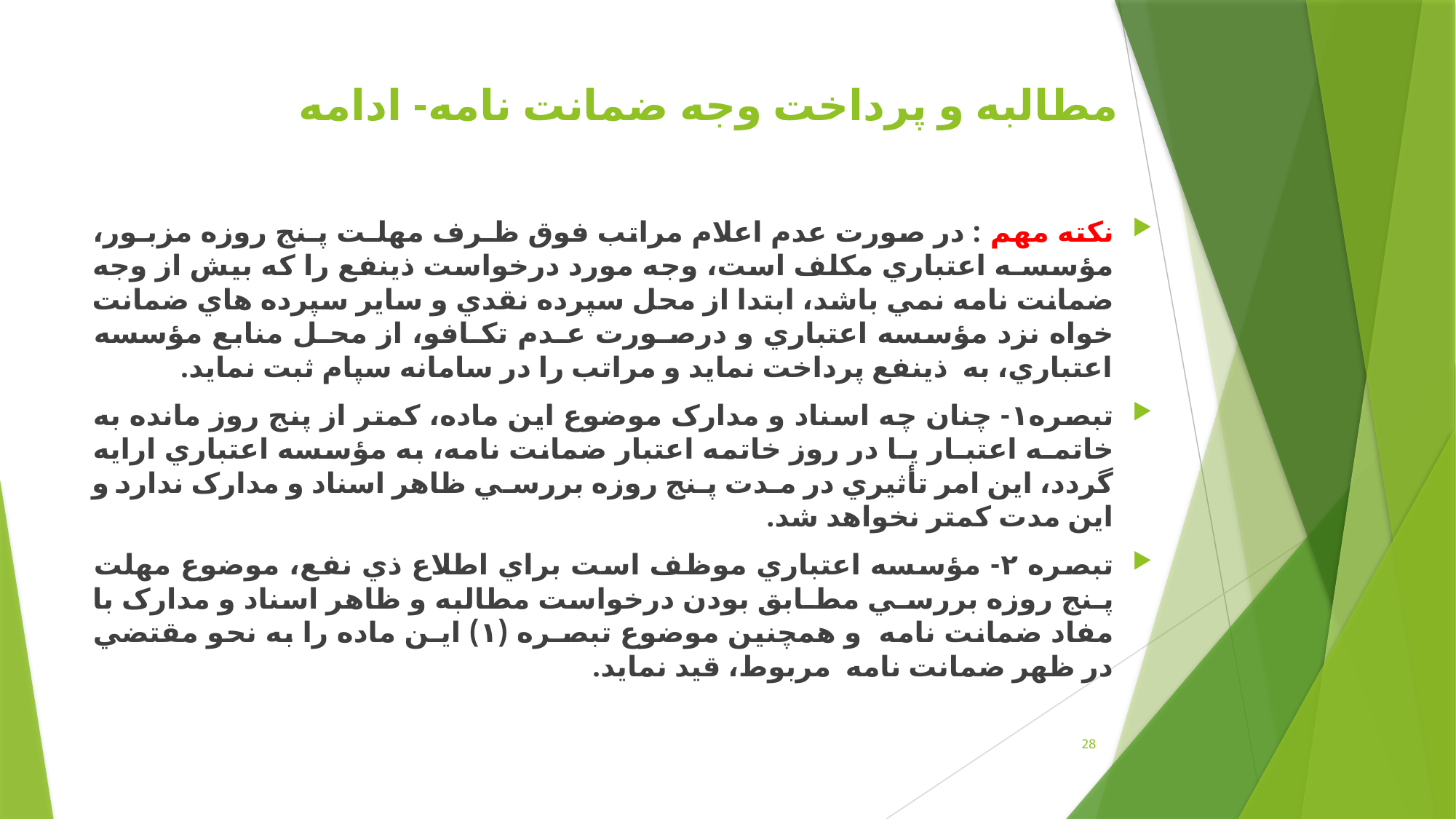

# مطالبه و پرداخت وجه ضمانت نامه- ادامه
نکته مهم : در صورت عدم اعلام مراتب فوق ظـرف مهلـت پـنج روزه مزبـور، مؤسسـه اعتباري مکلف است، وجه مورد درخواست ذينفع را که بيش از وجه ضمانت نامه نمي باشد، ابتدا از محل سپرده نقدي و ساير سپرده هاي ضمانت خواه نزد مؤسسه اعتباري و درصـورت عـدم تکـافو، از محـل منابع مؤسسه اعتباري، به  ذينفع پرداخت نمايد و مراتب را در سامانه سپام ثبت نمايد.
تبصره۱- چنان چه اسناد و مدارک موضوع اين ماده، کمتر از پنج روز مانده به خاتمـه اعتبـار يـا در روز خاتمه اعتبار ضمانت نامه، به مؤسسه اعتباري ارايه گردد، اين امر تأثيري در مـدت پـنج روزه بررسـي ظاهر اسناد و مدارک ندارد و اين مدت کمتر نخواهد شد.
تبصره ۲- مؤسسه اعتباري موظف است براي اطلاع ذي نفع، موضوع مهلت پـنج روزه بررسـي مطـابق بودن درخواست مطالبه و ظاهر اسناد و مدارک با مفاد ضمانت نامه  و همچنين موضوع تبصـره (۱) ايـن ماده را به نحو مقتضي در ظهر ضمانت نامه  مربوط، قيد نمايد.

28